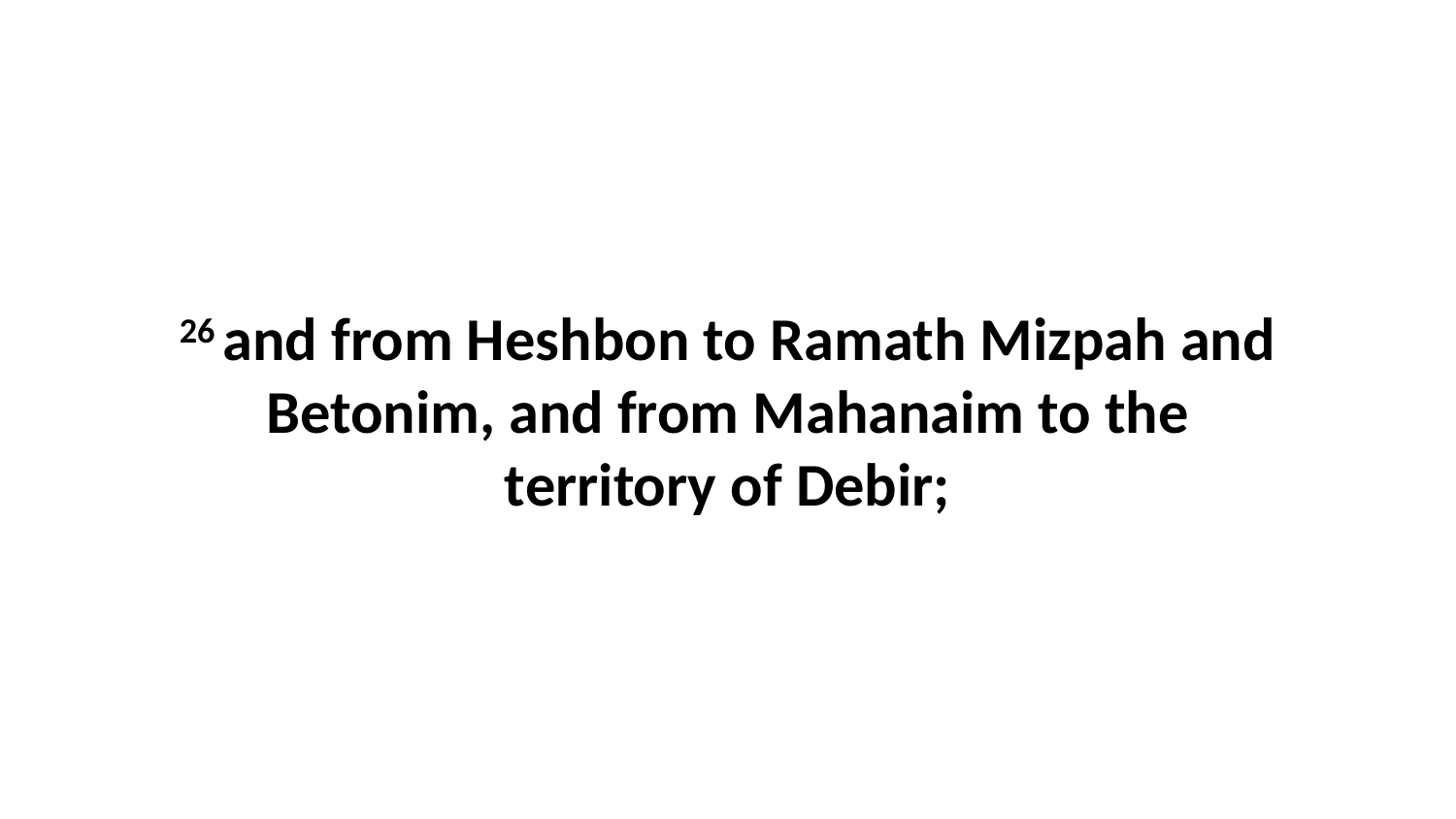

26 and from Heshbon to Ramath Mizpah and Betonim, and from Mahanaim to the territory of Debir;